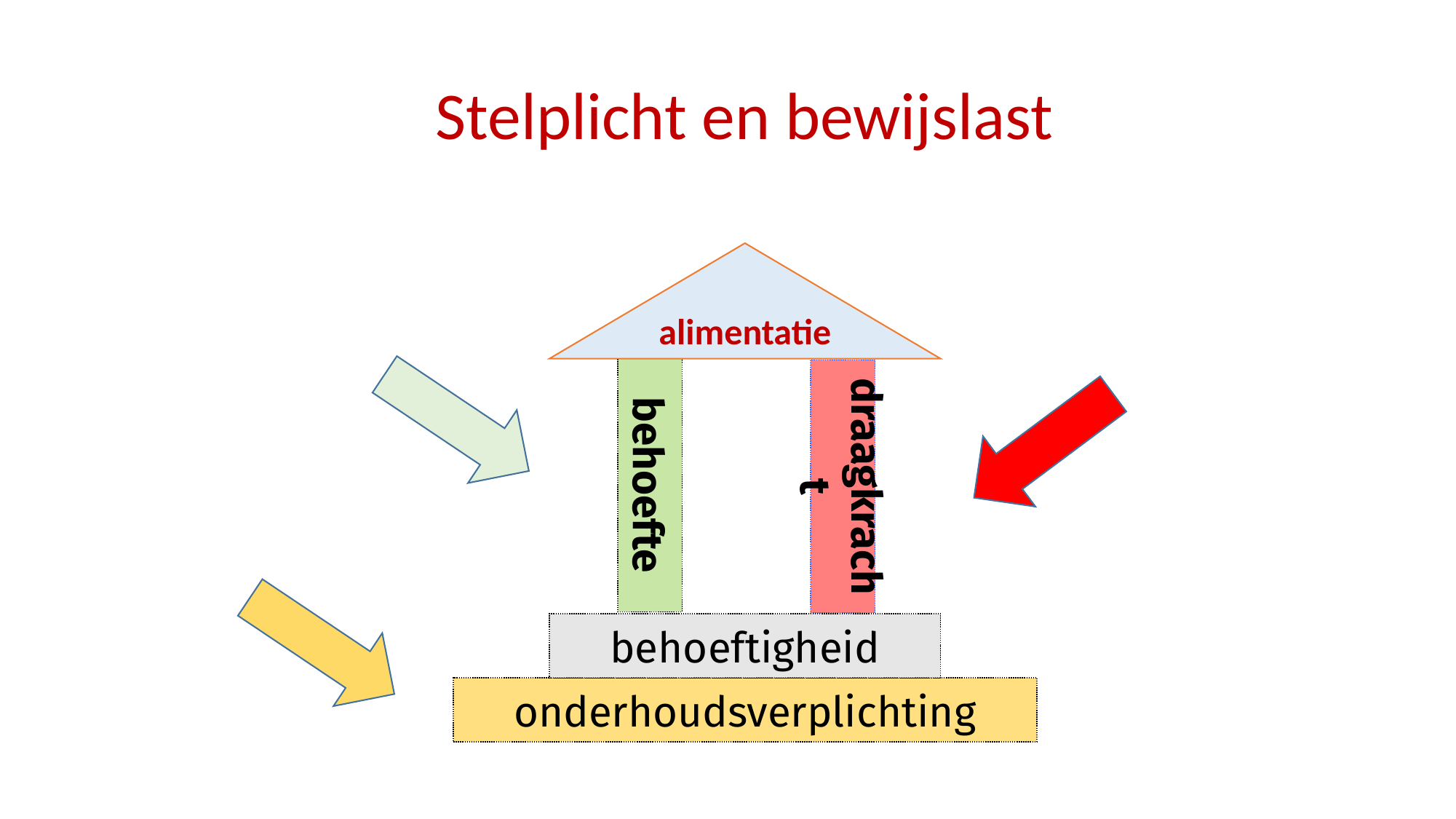

Stelplicht en bewijslast
alimentatie
behoefte
draagkracht

onderhoudsverplichting
behoeftigheid